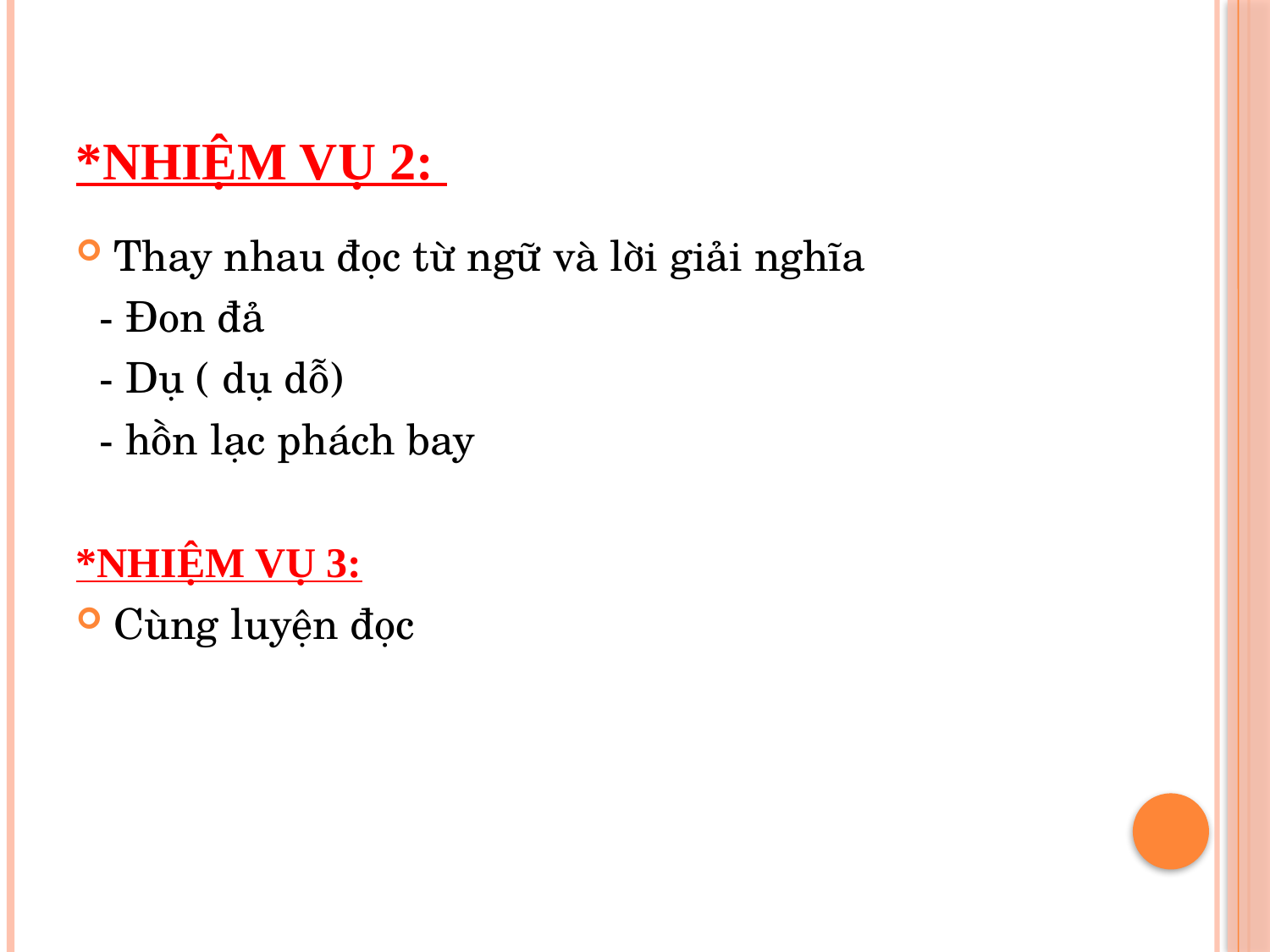

# *Nhiệm vụ 2:
Thay nhau đọc từ ngữ và lời giải nghĩa
  - Đon đả
  - Dụ ( dụ dỗ)
  - hồn lạc phách bay

*NHIỆM VỤ 3:
Cùng luyện đọc